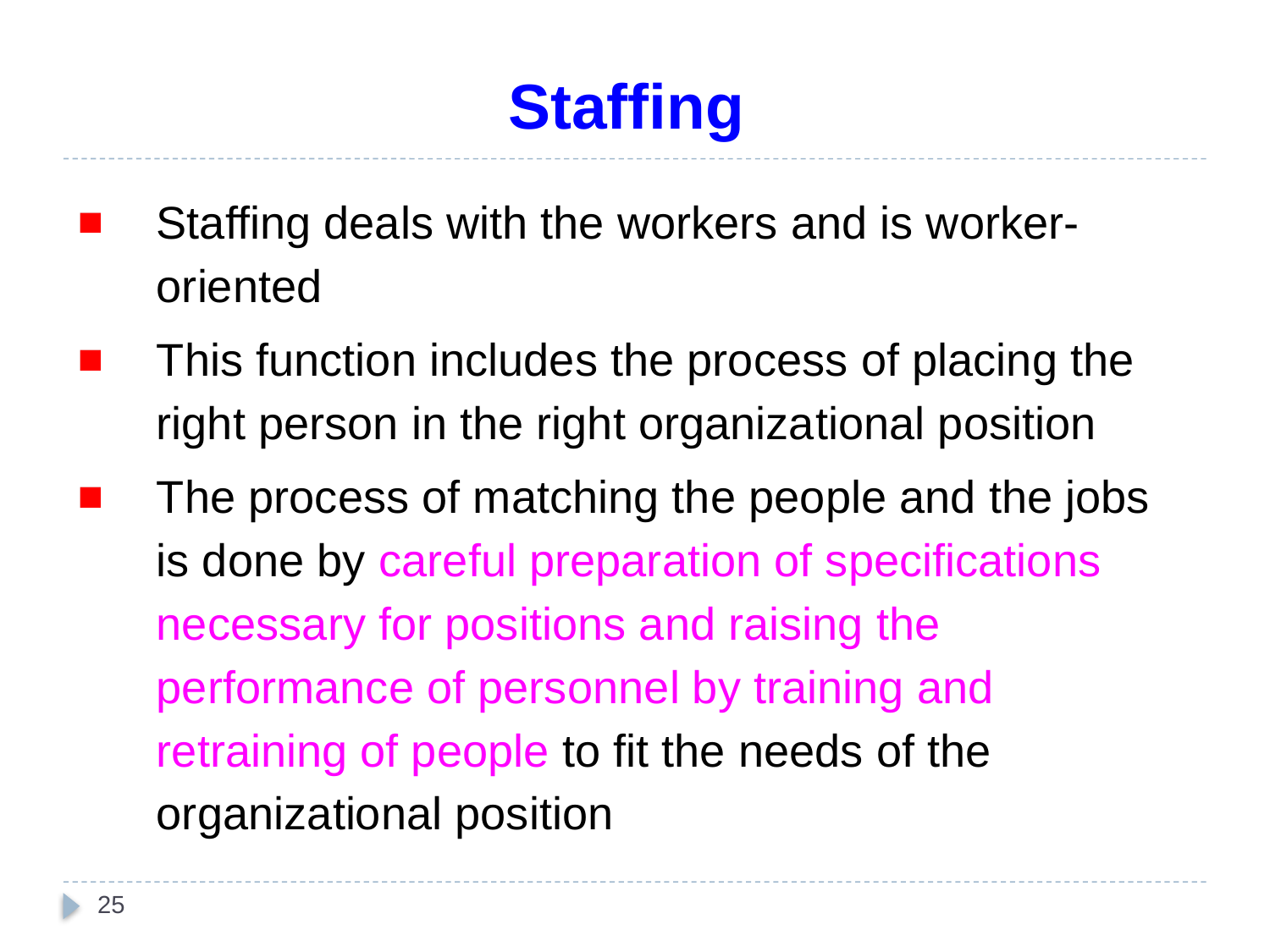

# Staffing
Staffing deals with the workers and is worker-oriented
This function includes the process of placing the right person in the right organiza­tional position
The process of matching the people and the jobs is done by careful preparation of specifications necessary for positions and raising the performance of personnel by training and retraining of people to fit the needs of the organizational position
25